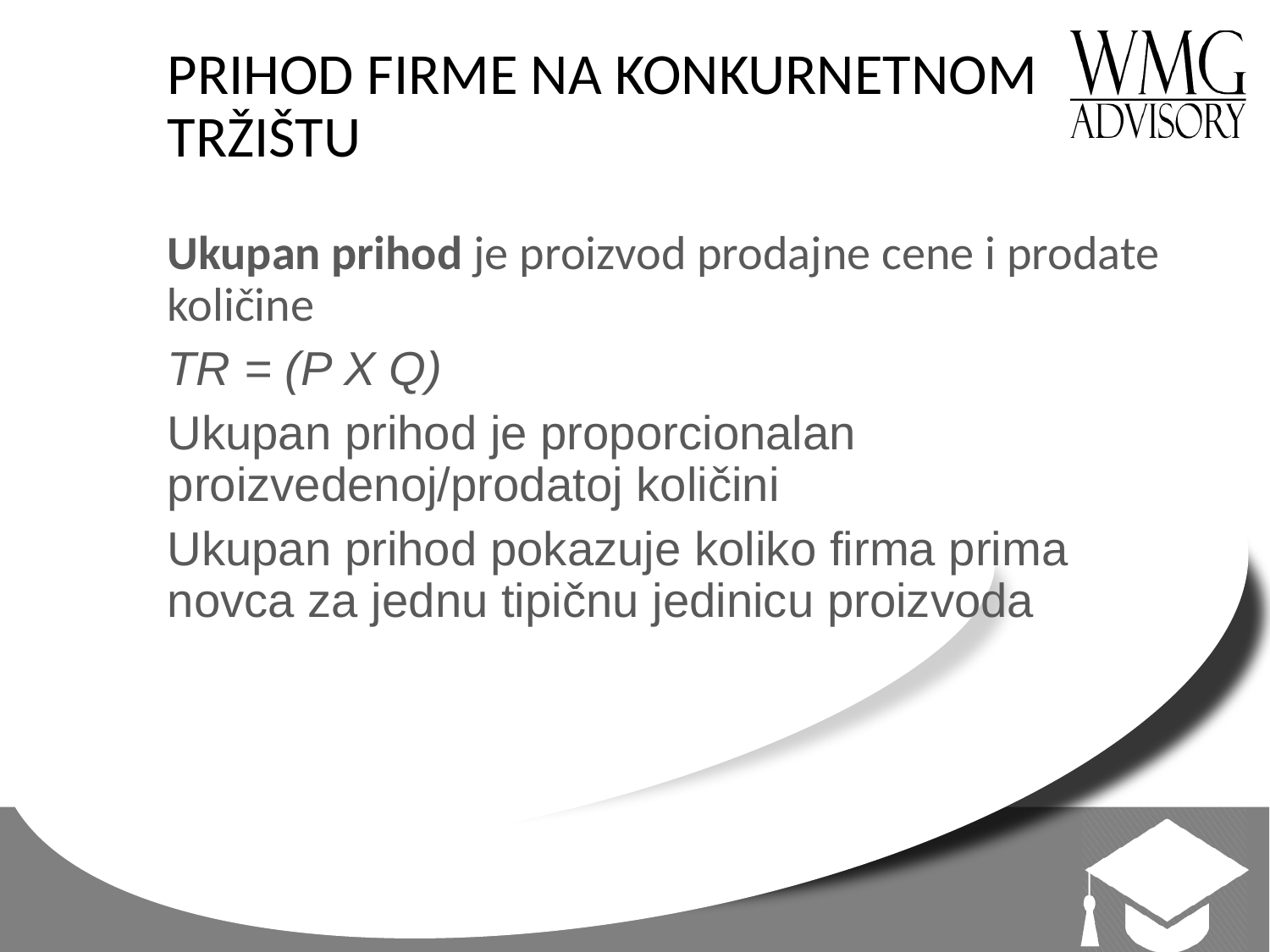

# PRIHOD FIRME NA KONKURNETNOM TRŽIŠTU
Ukupan prihod je proizvod prodajne cene i prodate količine
TR = (P X Q)
Ukupan prihod je proporcionalan proizvedenoj/prodatoj količini
Ukupan prihod pokazuje koliko firma prima novca za jednu tipičnu jedinicu proizvoda